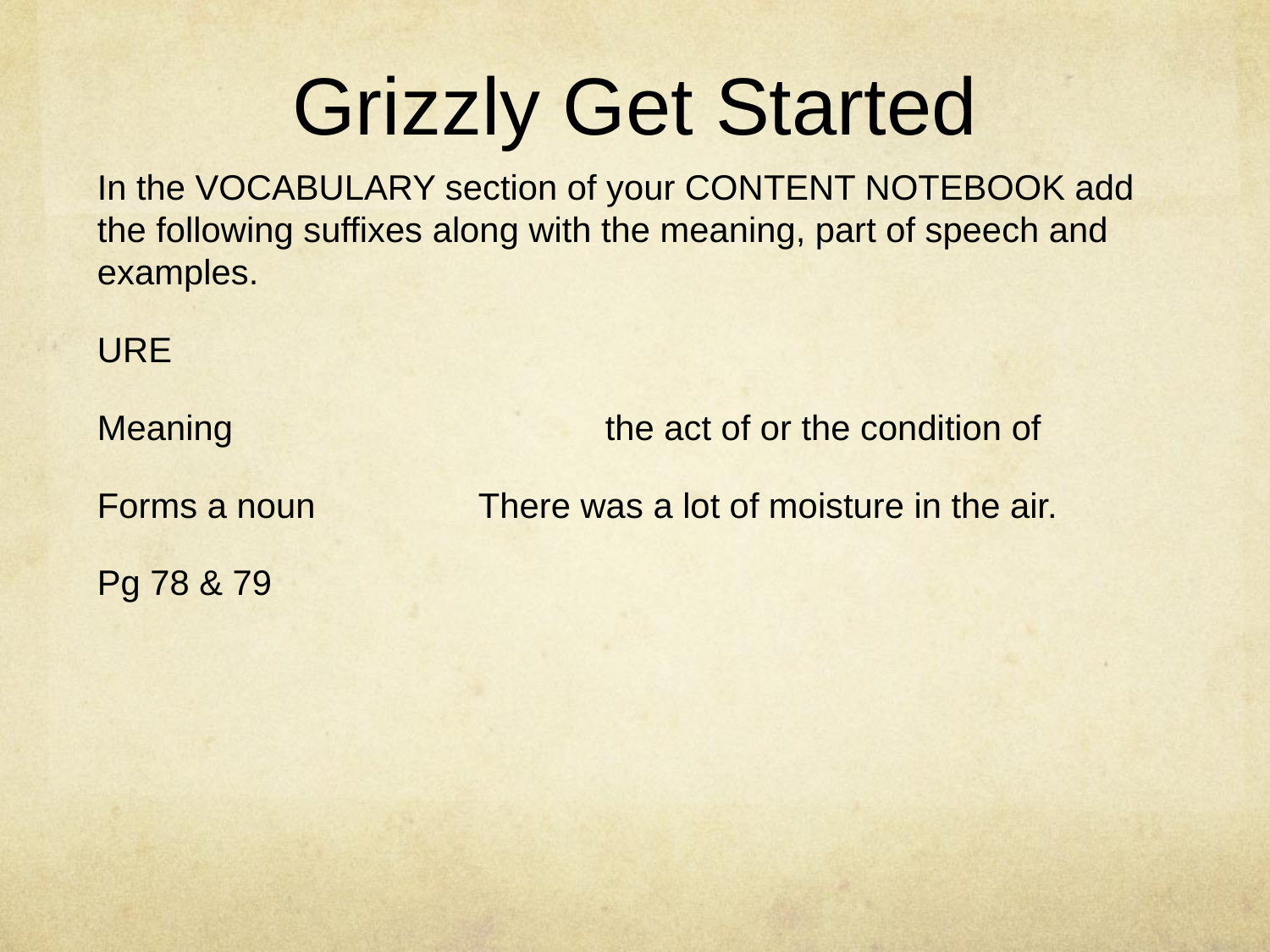

# Grizzly Get Started
In the VOCABULARY section of your CONTENT NOTEBOOK add the following suffixes along with the meaning, part of speech and examples.
URE
Meaning			the act of or the condition of
Forms a noun		There was a lot of moisture in the air.
Pg 78 & 79